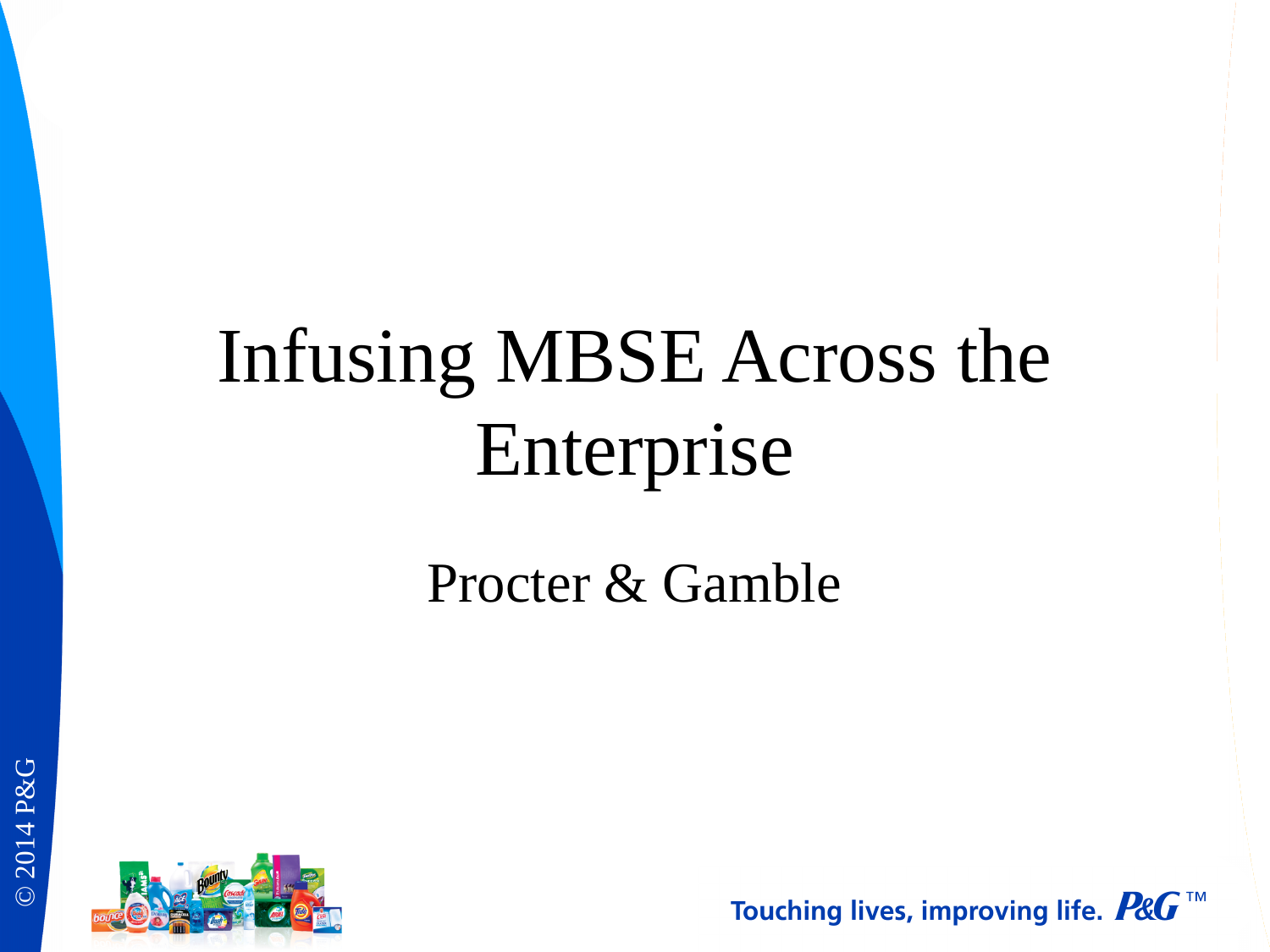

# Infusing MBSE Across the Enterprise
Procter & Gamble